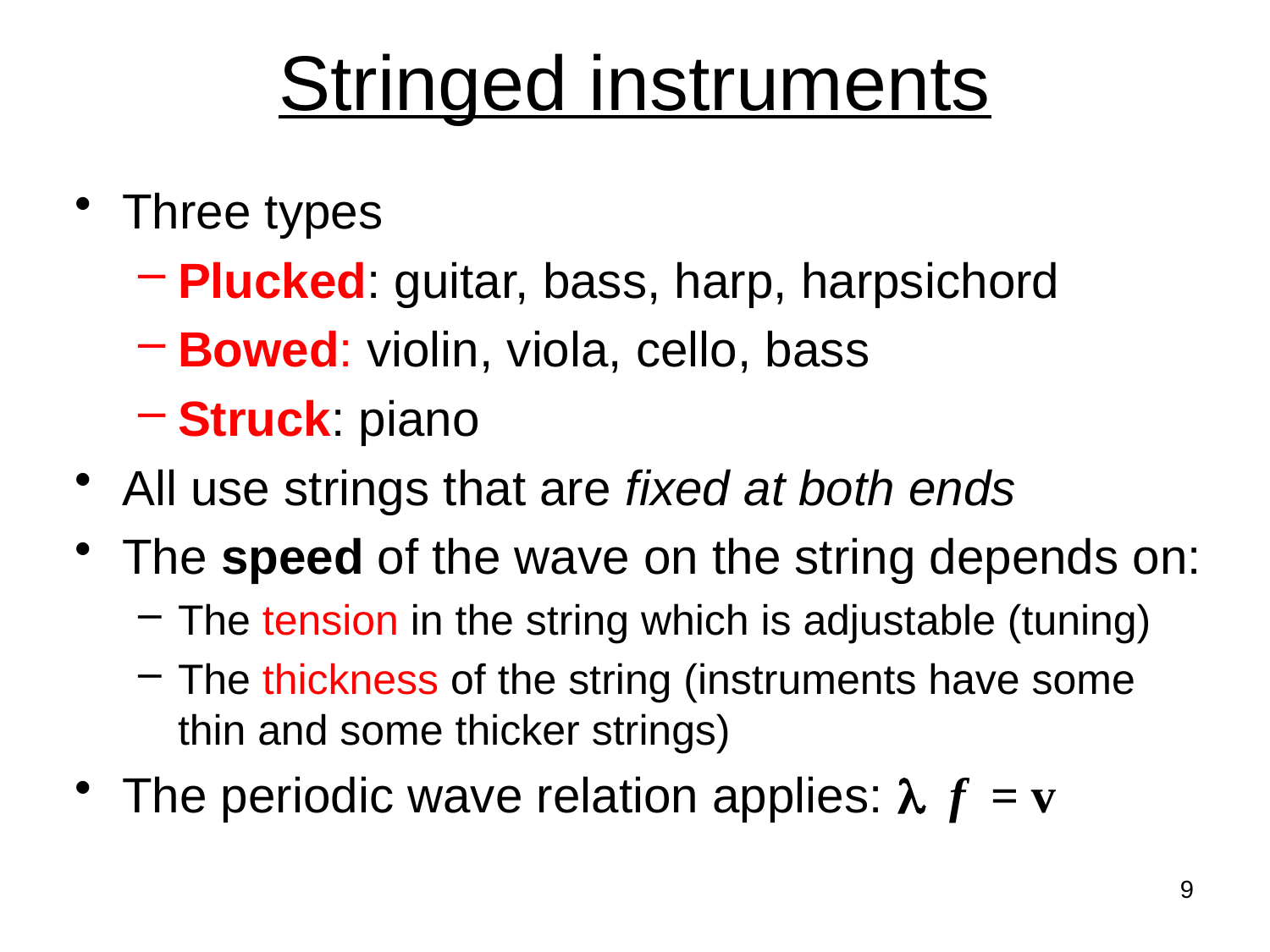

# Stringed instruments
Three types
Plucked: guitar, bass, harp, harpsichord
Bowed: violin, viola, cello, bass
Struck: piano
All use strings that are fixed at both ends
The speed of the wave on the string depends on:
The tension in the string which is adjustable (tuning)
The thickness of the string (instruments have some thin and some thicker strings)
The periodic wave relation applies: λ f  = v
9